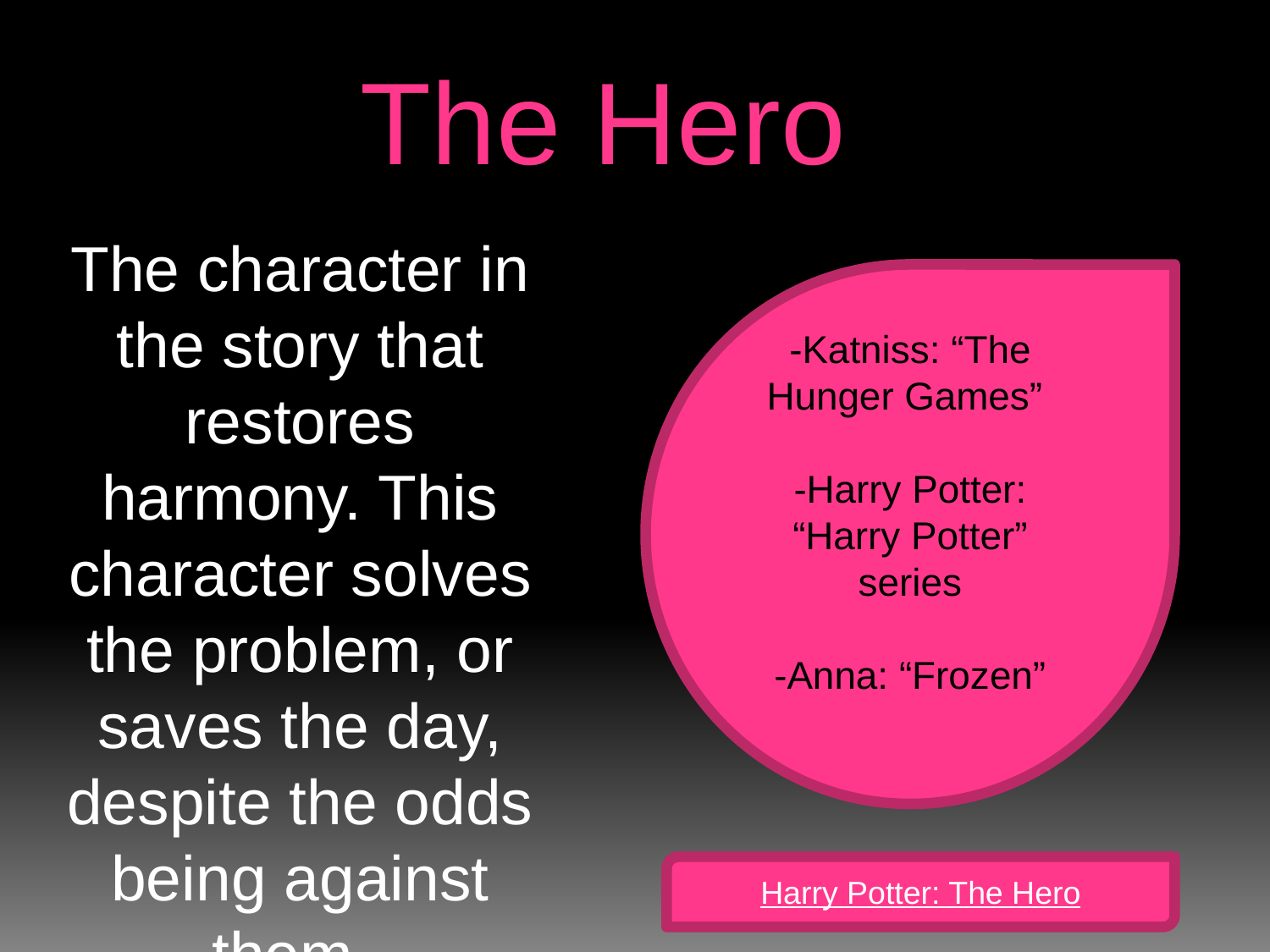

The Hero
The character in the story that restores harmony. This character solves the problem, or saves the day, despite the odds being against them.
-Katniss: “The Hunger Games”

-Harry Potter: “Harry Potter” series

-Anna: “Frozen”

Harry Potter: The Hero